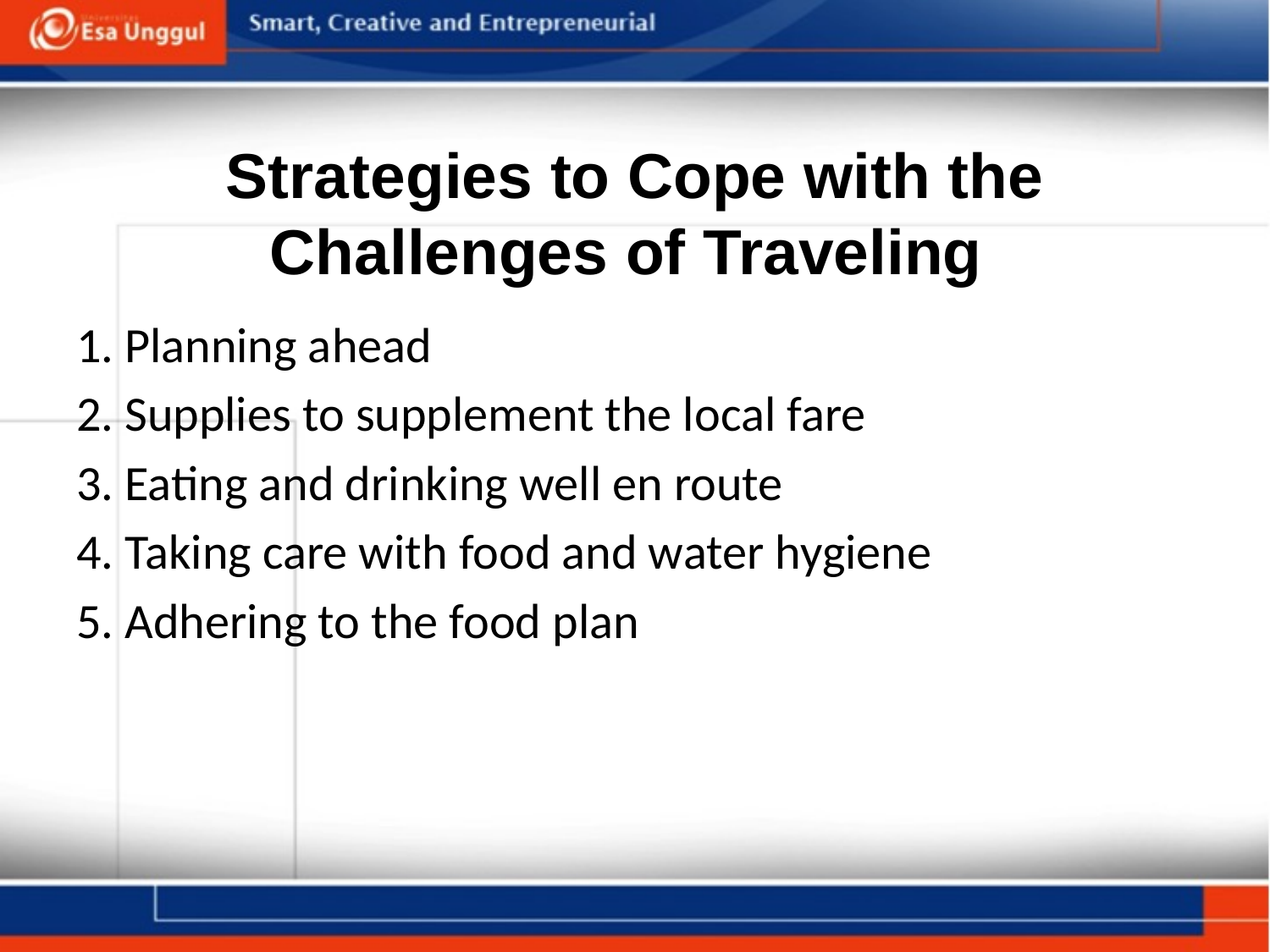

# Strategies to Cope with the Challenges of Traveling
1. Planning ahead
2. Supplies to supplement the local fare
3. Eating and drinking well en route
4. Taking care with food and water hygiene
5. Adhering to the food plan